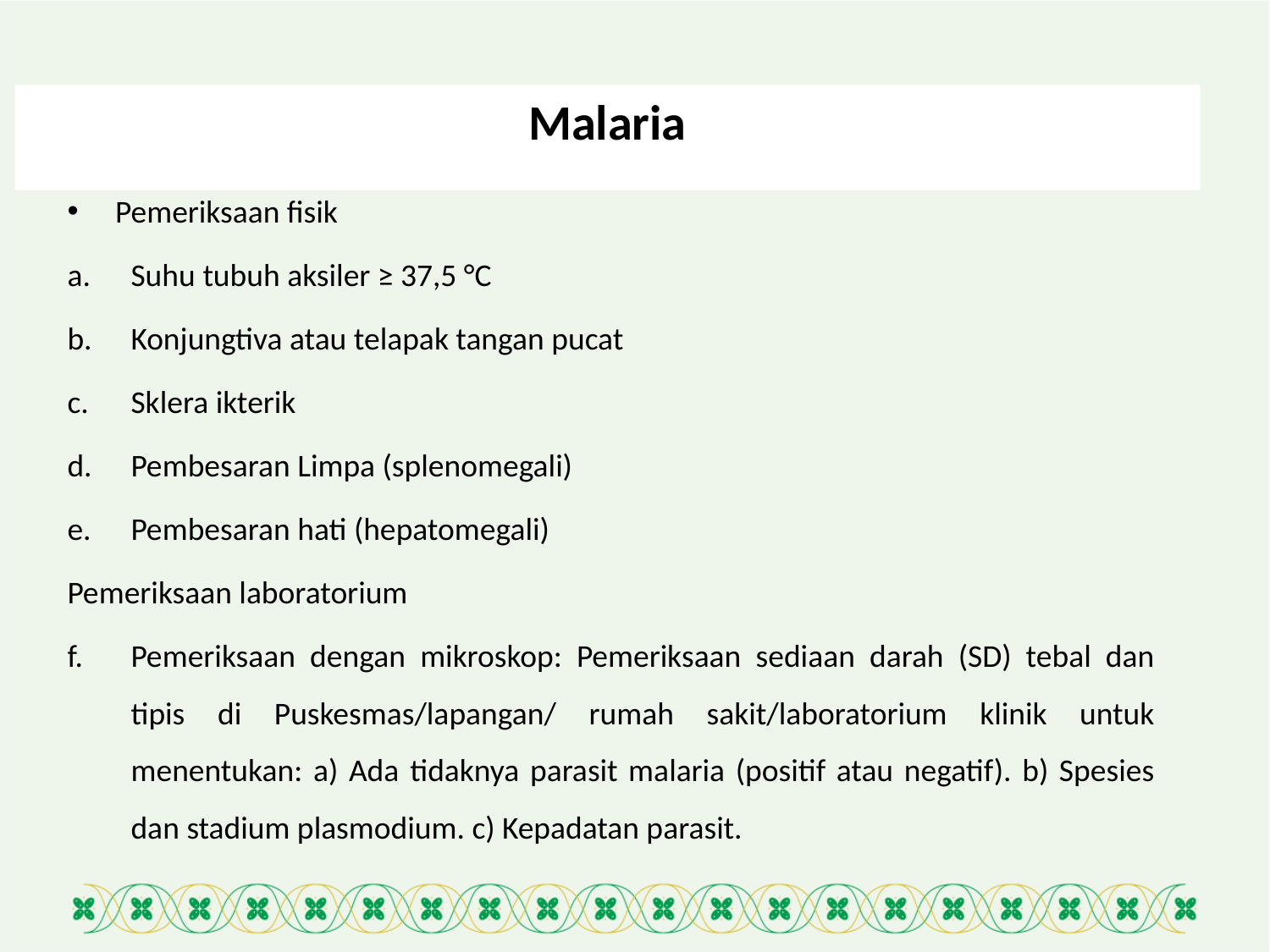

57
# Malaria
Pemeriksaan fisik
Suhu tubuh aksiler ≥ 37,5 °C
Konjungtiva atau telapak tangan pucat
Sklera ikterik
Pembesaran Limpa (splenomegali)
Pembesaran hati (hepatomegali)
Pemeriksaan laboratorium
Pemeriksaan dengan mikroskop: Pemeriksaan sediaan darah (SD) tebal dan tipis di Puskesmas/lapangan/ rumah sakit/laboratorium klinik untuk menentukan: a) Ada tidaknya parasit malaria (positif atau negatif). b) Spesies dan stadium plasmodium. c) Kepadatan parasit.